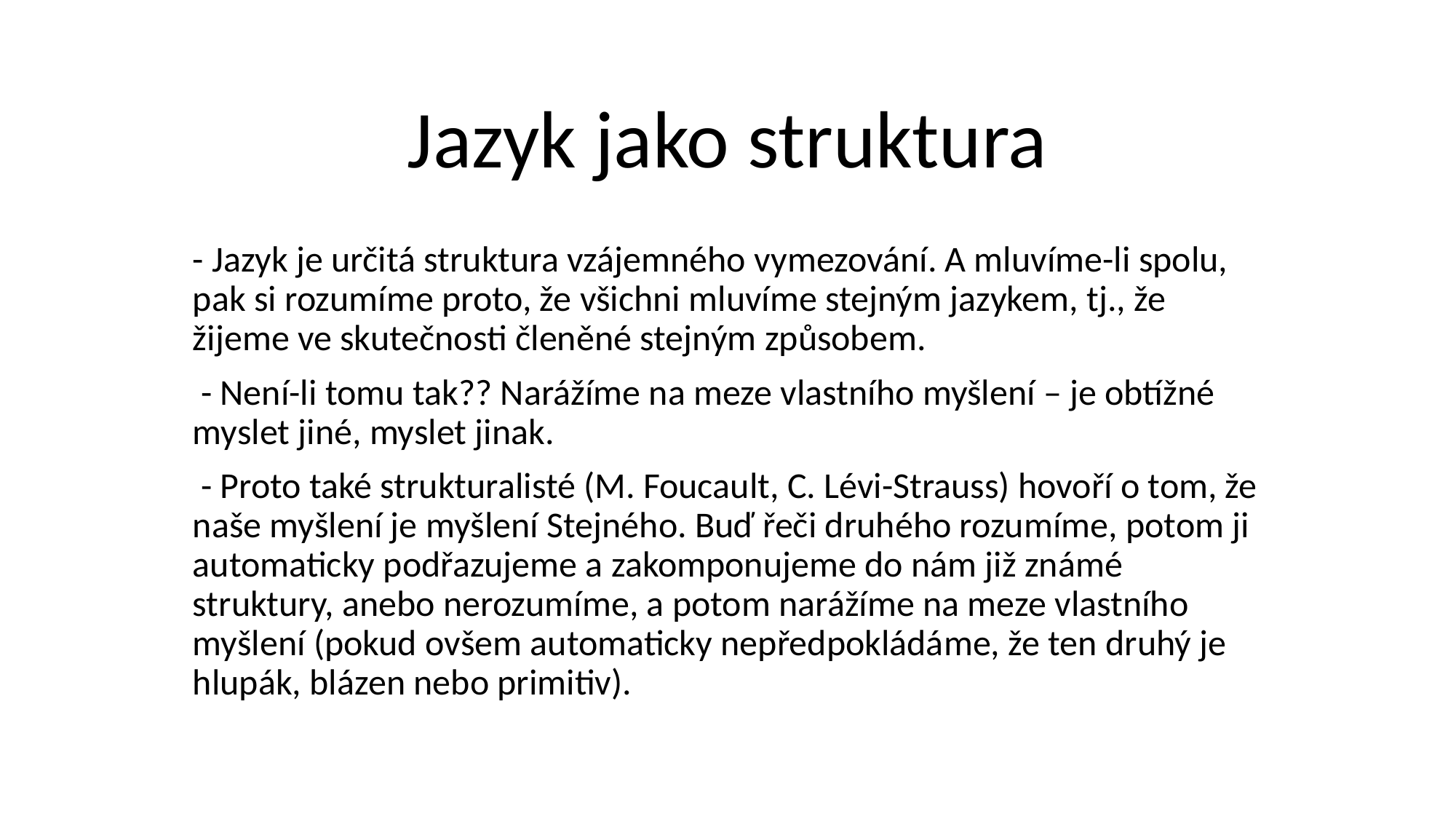

# Jazyk jako struktura
- Jazyk je určitá struktura vzájemného vymezování. A mluvíme-li spolu, pak si rozumíme proto, že všichni mluvíme stejným jazykem, tj., že žijeme ve skutečnosti členěné stejným způsobem.
 - Není-li tomu tak?? Narážíme na meze vlastního myšlení – je obtížné myslet jiné, myslet jinak.
 - Proto také strukturalisté (M. Foucault, C. Lévi-Strauss) hovoří o tom, že naše myšlení je myšlení Stejného. Buď řeči druhého rozumíme, potom ji automaticky podřazujeme a zakomponujeme do nám již známé struktury, anebo nerozumíme, a potom narážíme na meze vlastního myšlení (pokud ovšem automaticky nepředpokládáme, že ten druhý je hlupák, blázen nebo primitiv).